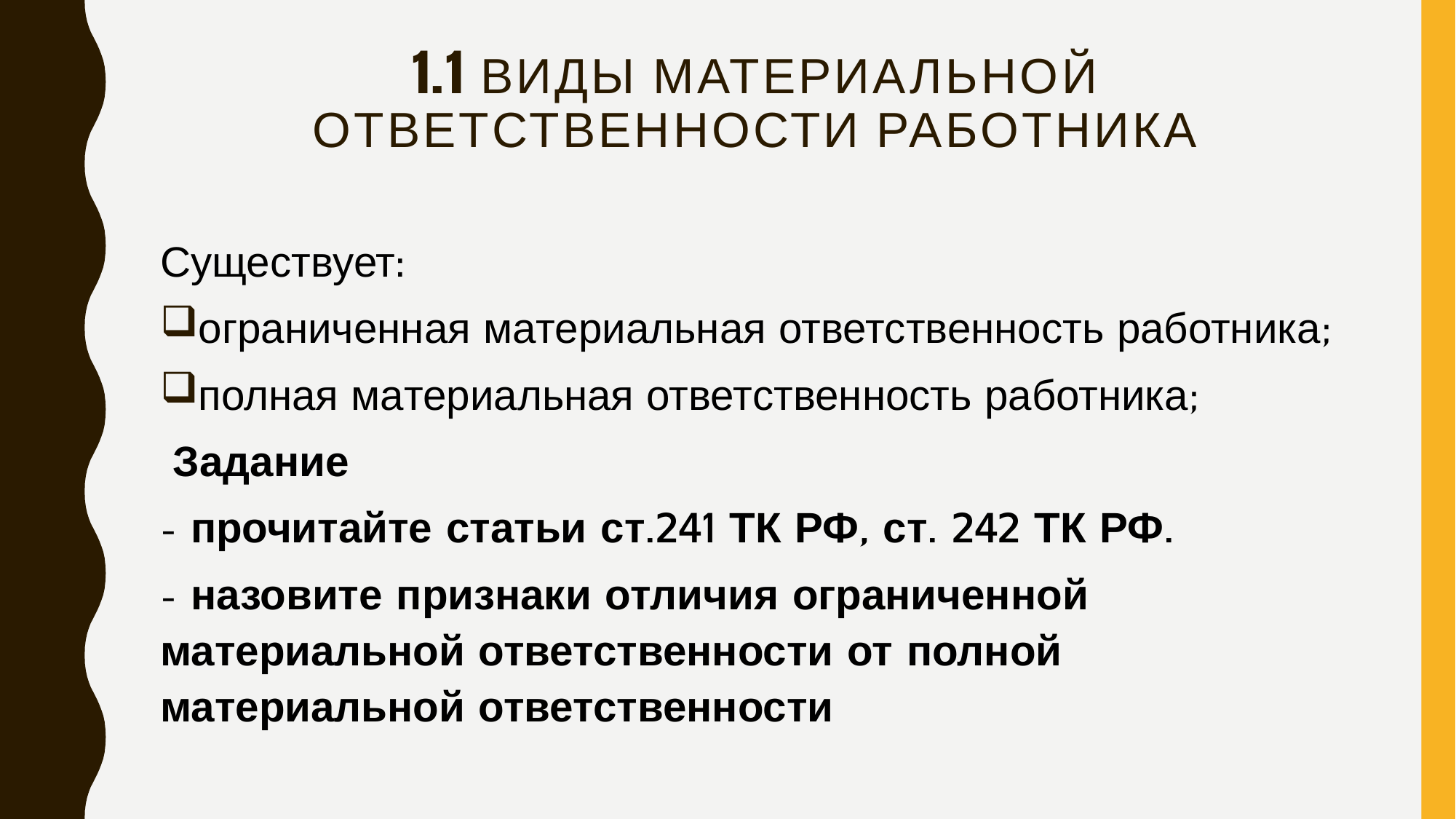

# 1.1 Виды материальной ответственности работника
Су­ще­ству­ет:
огра­ни­чен­ная ма­те­ри­аль­ная от­вет­ствен­ность ра­бот­ни­ка;
пол­ная ма­те­ри­аль­ная от­вет­ствен­ность ра­бот­ни­ка;
 Задание
- прочитайте статьи ст.241 ТК РФ, ст. 242 ТК РФ.
- назовите признаки отличия ограниченной материальной ответственности от полной материальной ответственности